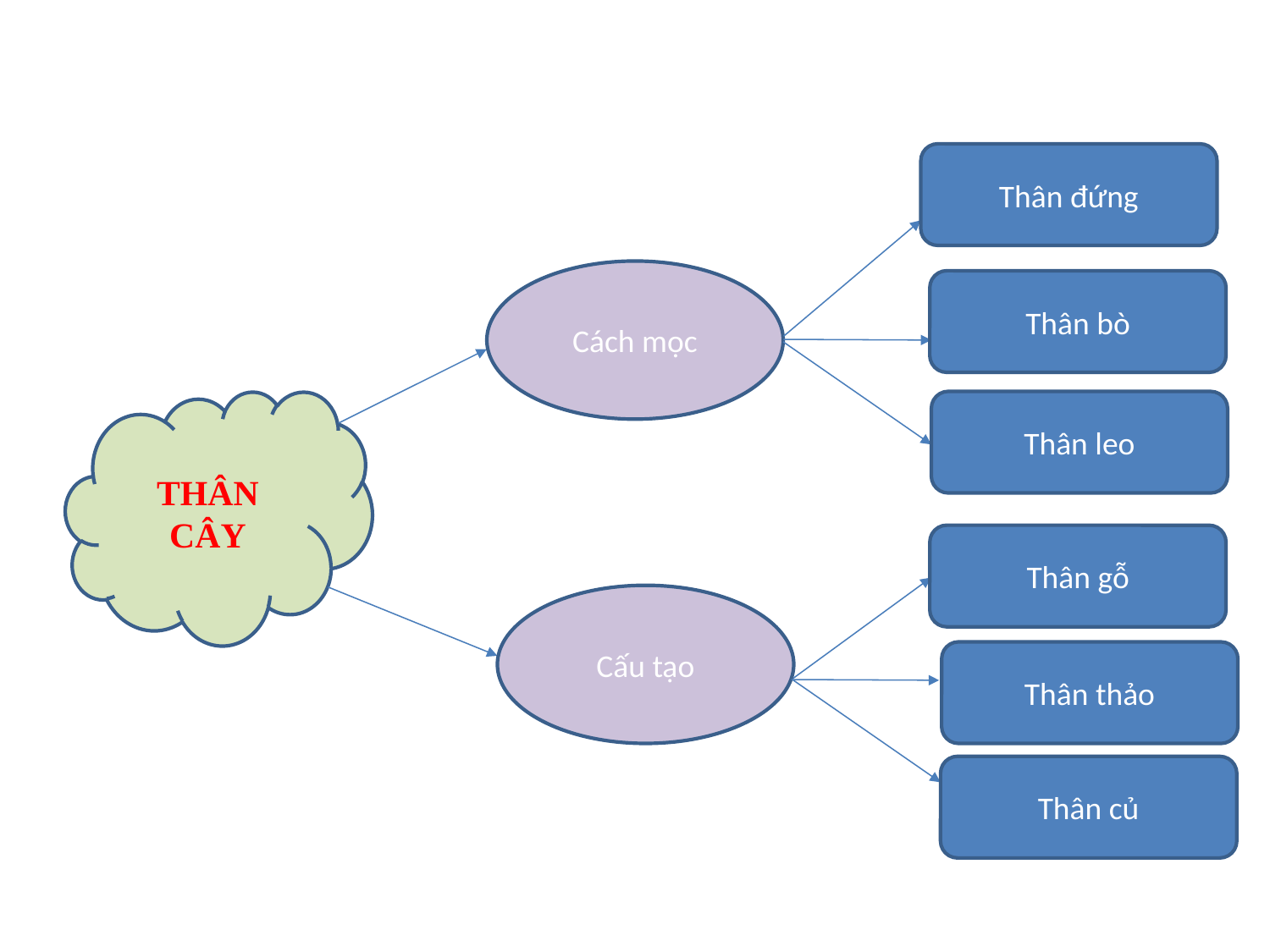

#
Thân đứng

Cách mọc
Thân bò
THÂN CÂY
Thân leo
Thân gỗ
Cấu tạo
Thân thảo
Thân củ